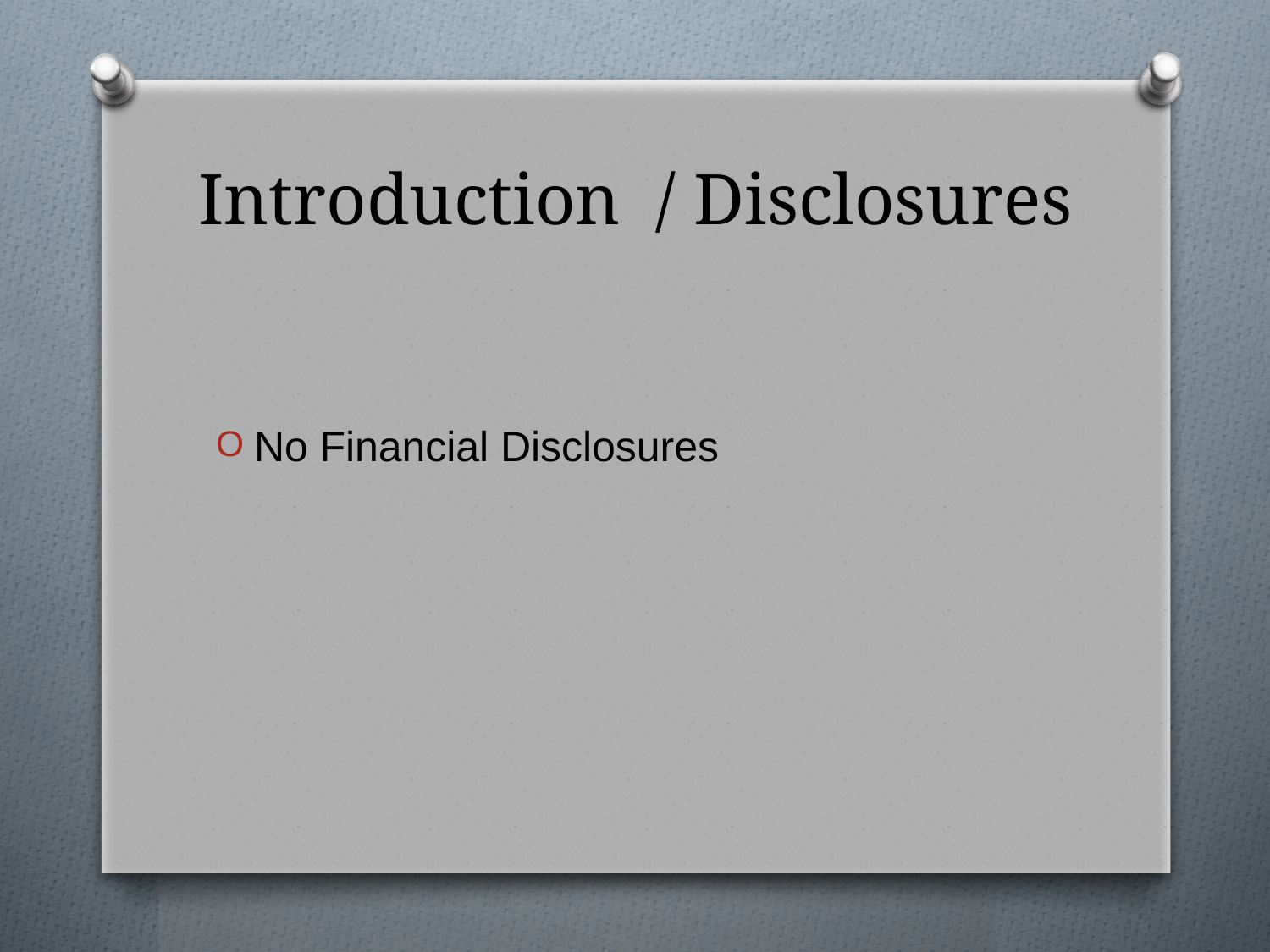

# Introduction	/ Disclosures

No Financial Disclosures